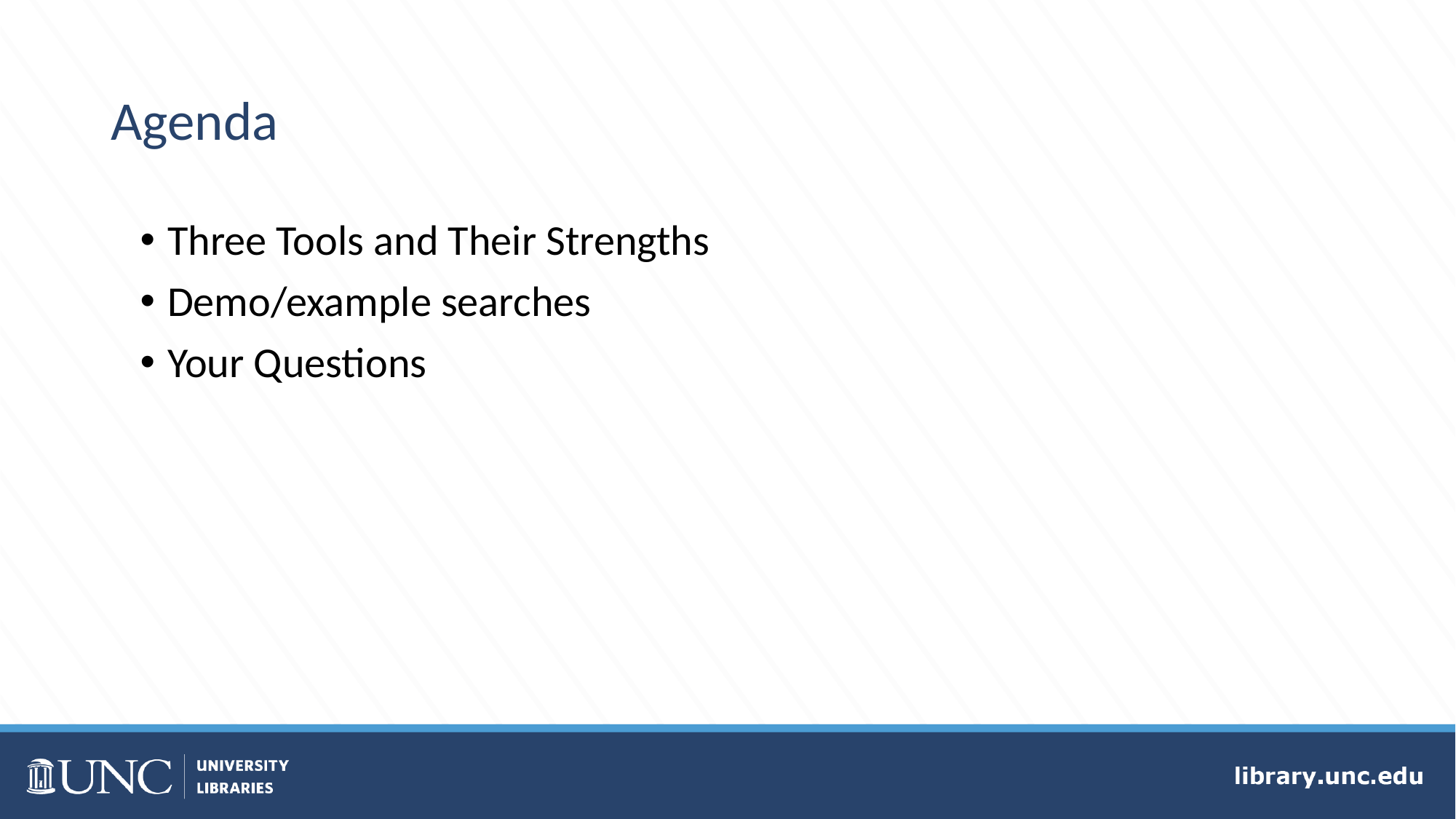

# Agenda
Three Tools and Their Strengths
Demo/example searches
Your Questions